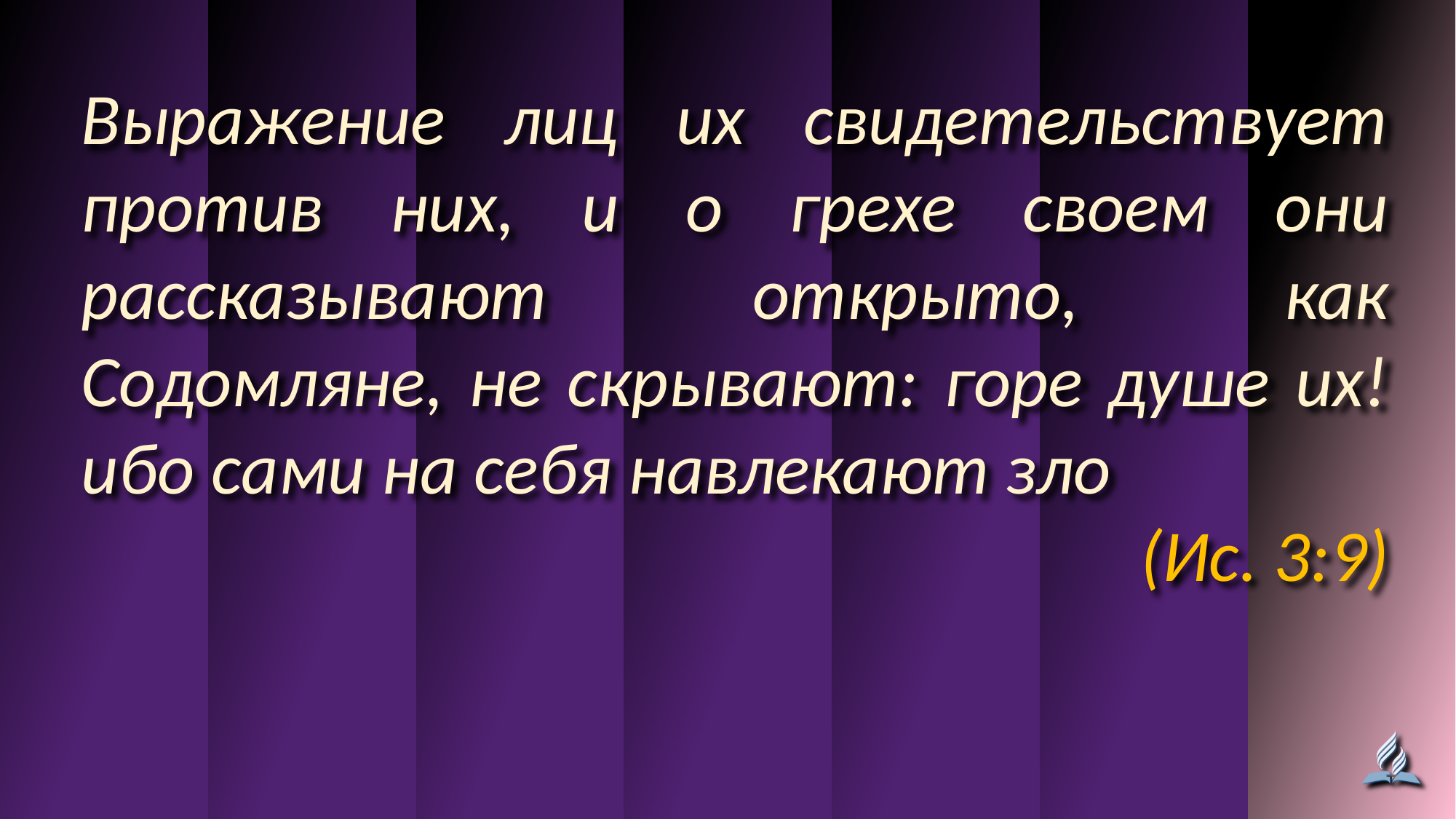

Выражение лиц их свидетельствует против них, и о грехе своем они рассказывают открыто, как Содомляне, не скрывают: горе душе их! ибо сами на себя навлекают зло
(Ис. 3:9)